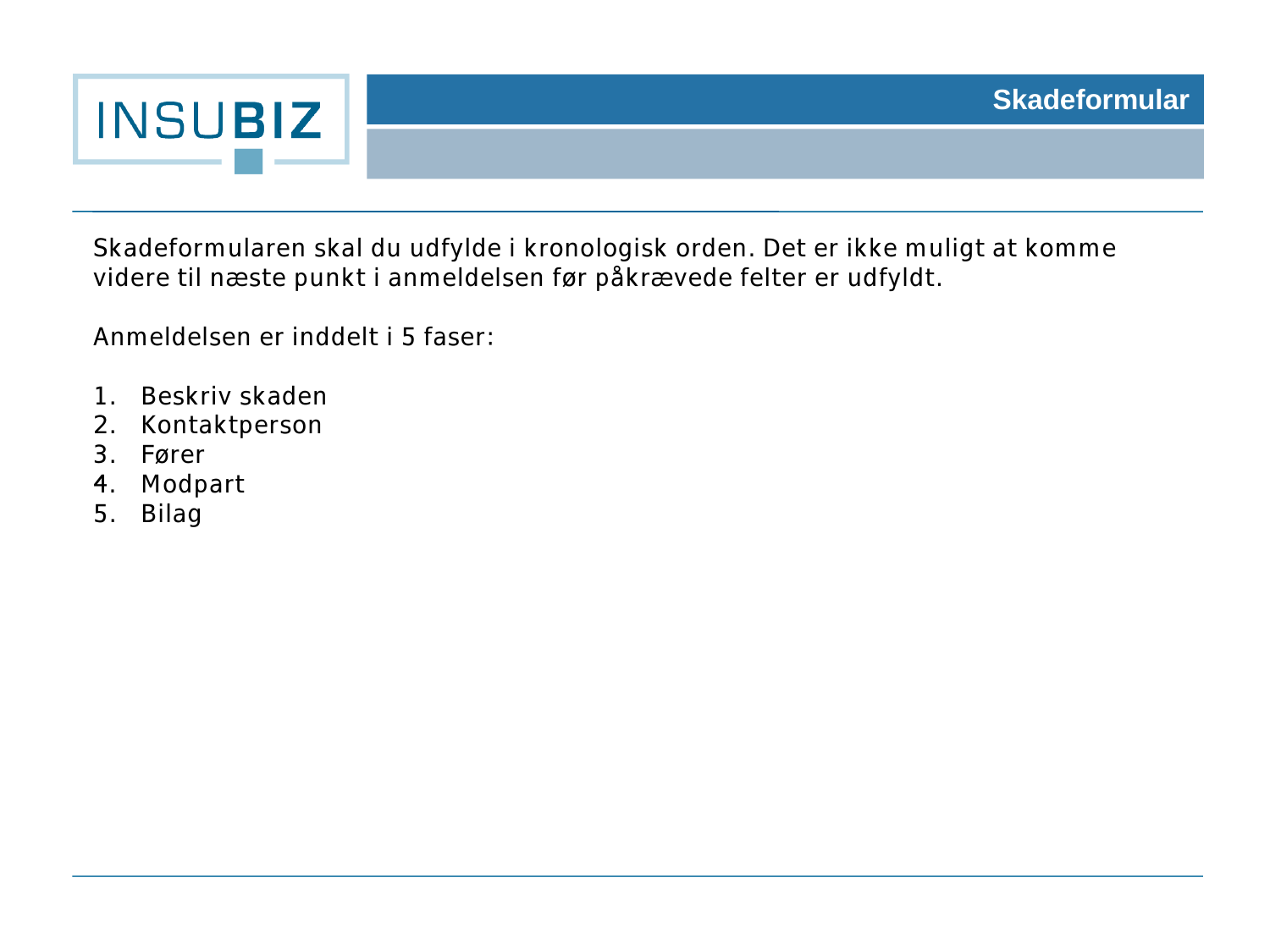

Skadeformular
Skadeformularen skal du udfylde i kronologisk orden. Det er ikke muligt at komme videre til næste punkt i anmeldelsen før påkrævede felter er udfyldt.

Anmeldelsen er inddelt i 5 faser:

Beskriv skaden
Kontaktperson
Fører
Modpart
Bilags et cpr. nr., hentes data om navn, adresse og statsborgerskab automatiskNår der derfor tastes et cpr. nr., hentes data om navn, adresse og statsborgerskab automatiskNår der derfor tastes et cpr. nr., hentes data om navn, adresse og statsborgerskab automatisk